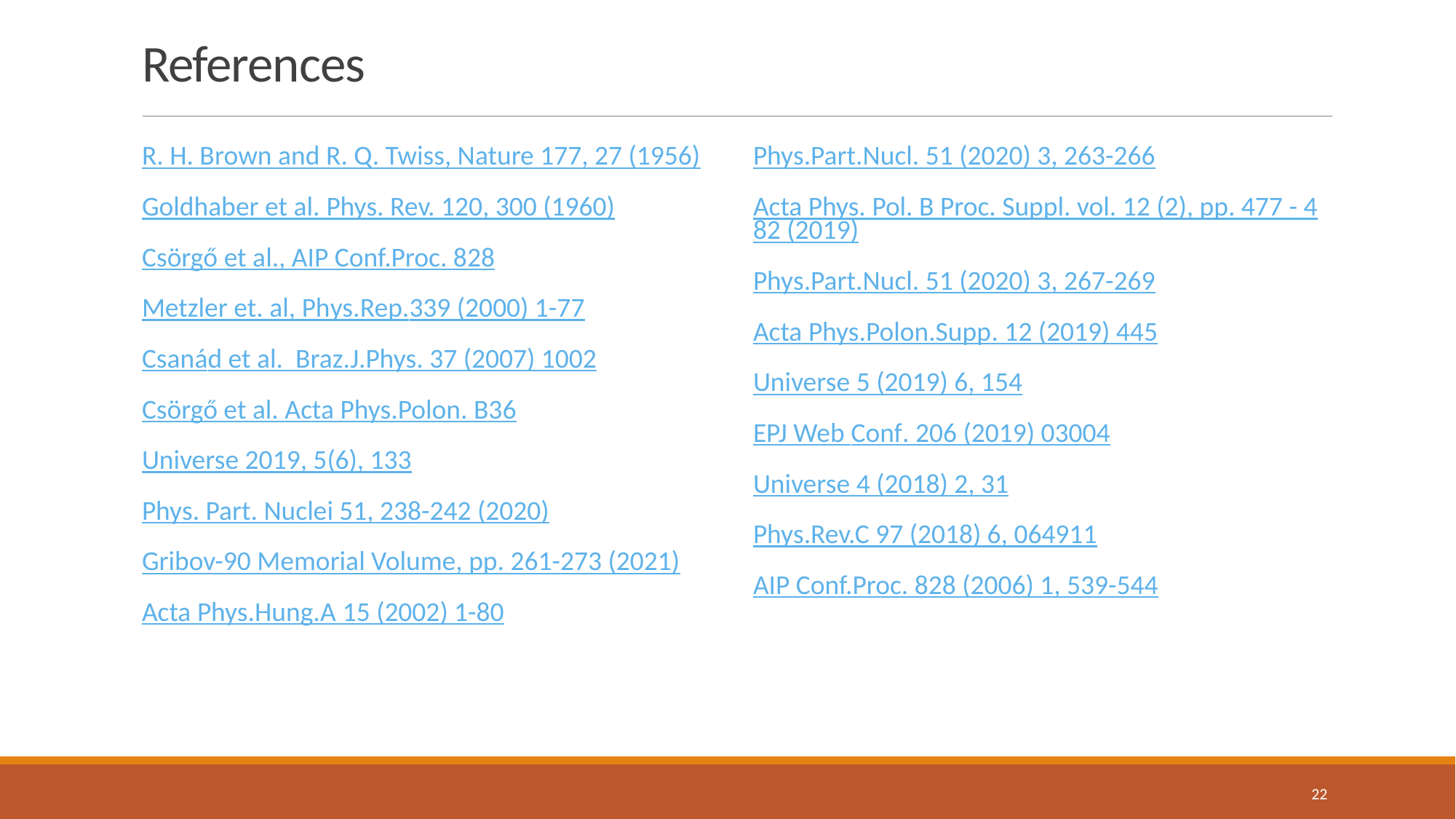

# References
R. H. Brown and R. Q. Twiss, Nature 177, 27 (1956)
Goldhaber et al. Phys. Rev. 120, 300 (1960)
Csörgő et al., AIP Conf.Proc. 828
Metzler et. al, Phys.Rep.339 (2000) 1-77
Csanád et al.  Braz.J.Phys. 37 (2007) 1002
Csörgő et al. Acta Phys.Polon. B36
Universe 2019, 5(6), 133
Phys. Part. Nuclei 51, 238-242 (2020)
Gribov-90 Memorial Volume, pp. 261-273 (2021)
Acta Phys.Hung.A 15 (2002) 1-80
Phys.Part.Nucl. 51 (2020) 3, 263-266
Acta Phys. Pol. B Proc. Suppl. vol. 12 (2), pp. 477 - 482 (2019)
Phys.Part.Nucl. 51 (2020) 3, 267-269
Acta Phys.Polon.Supp. 12 (2019) 445
Universe 5 (2019) 6, 154
EPJ Web Conf. 206 (2019) 03004
Universe 4 (2018) 2, 31
Phys.Rev.C 97 (2018) 6, 064911
AIP Conf.Proc. 828 (2006) 1, 539-544

22